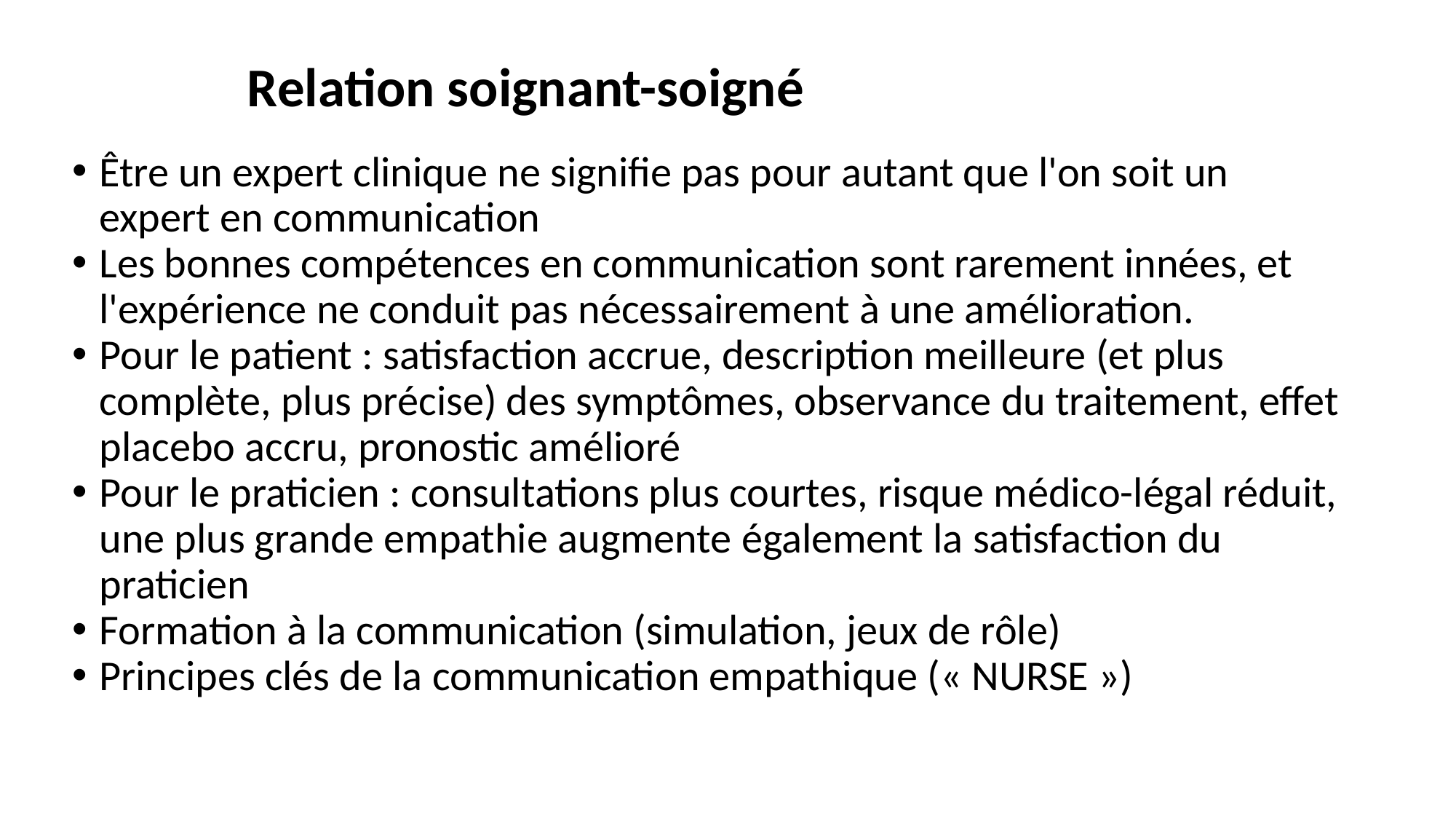

# Relation soignant-soigné
Être un expert clinique ne signifie pas pour autant que l'on soit un expert en communication
Les bonnes compétences en communication sont rarement innées, et l'expérience ne conduit pas nécessairement à une amélioration.
Pour le patient : satisfaction accrue, description meilleure (et plus complète, plus précise) des symptômes, observance du traitement, effet placebo accru, pronostic amélioré
Pour le praticien : consultations plus courtes, risque médico-légal réduit, une plus grande empathie augmente également la satisfaction du praticien
Formation à la communication (simulation, jeux de rôle)
Principes clés de la communication empathique (« NURSE »)